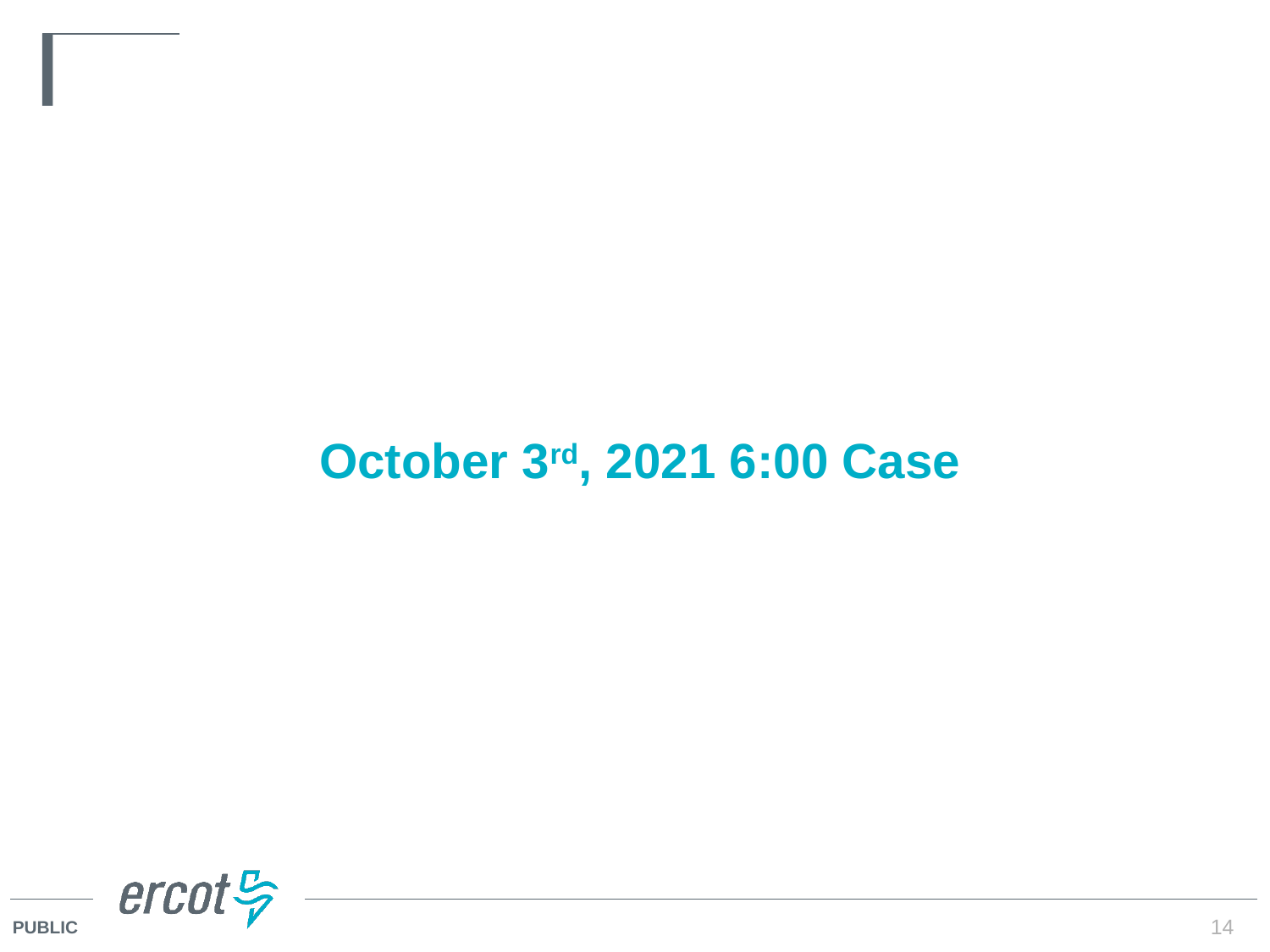

# October 3rd, 2021 6:00 Case
14